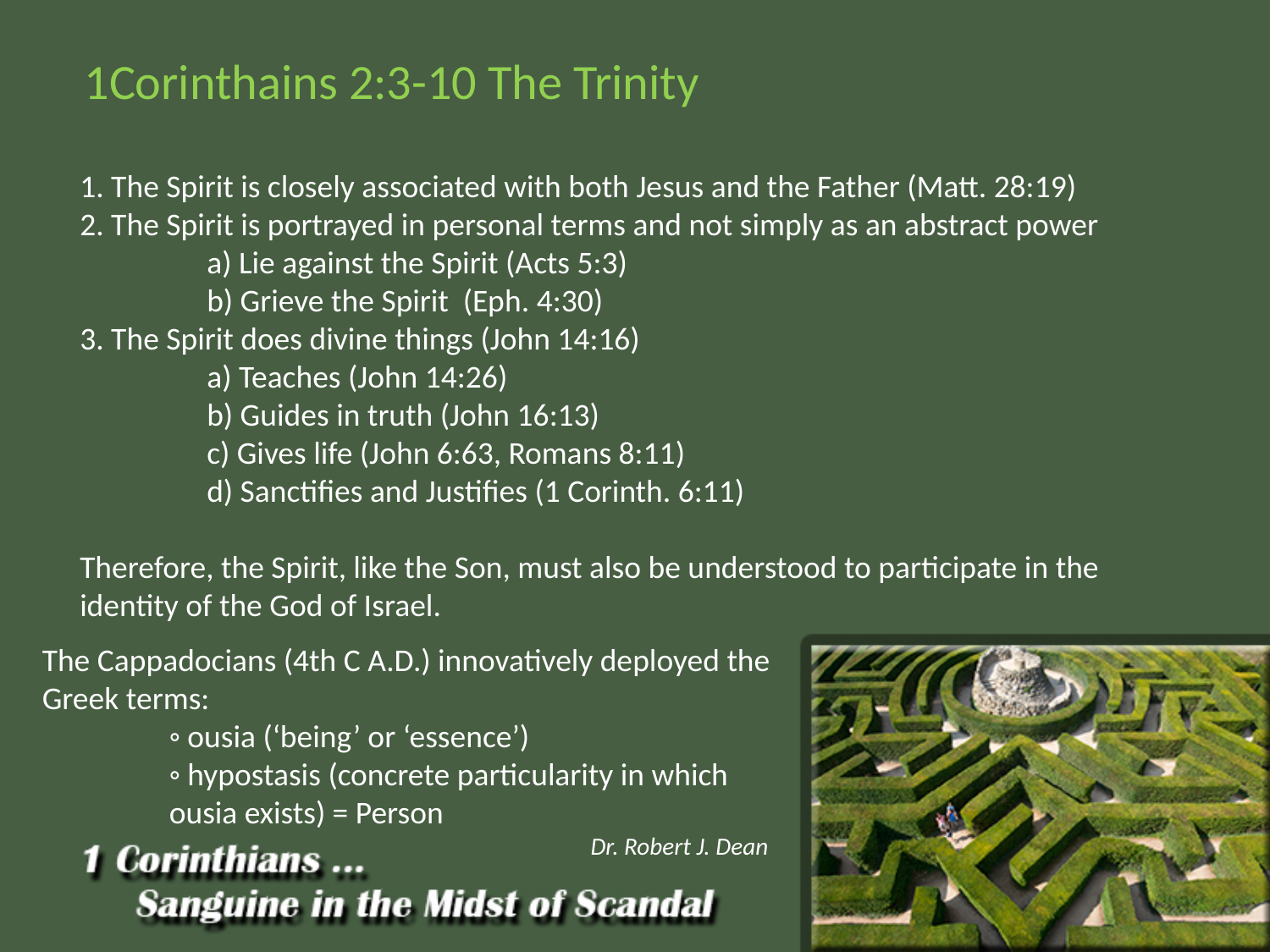

1Corinthains 2:3-10 The Trinity
1. The Spirit is closely associated with both Jesus and the Father (Matt. 28:19)
2. The Spirit is portrayed in personal terms and not simply as an abstract power
	a) Lie against the Spirit (Acts 5:3)
	b) Grieve the Spirit  (Eph. 4:30)
3. The Spirit does divine things (John 14:16)
	a) Teaches (John 14:26)
	b) Guides in truth (John 16:13)
	c) Gives life (John 6:63, Romans 8:11)
	d) Sanctifies and Justifies (1 Corinth. 6:11)

Therefore, the Spirit, like the Son, must also be understood to participate in the identity of the God of Israel.
The Cappadocians (4th C A.D.) innovatively deployed the
Greek terms:
	◦ ousia (‘being’ or ‘essence’)
	◦ hypostasis (concrete particularity in which
	ousia exists) = Person
Dr. Robert J. Dean